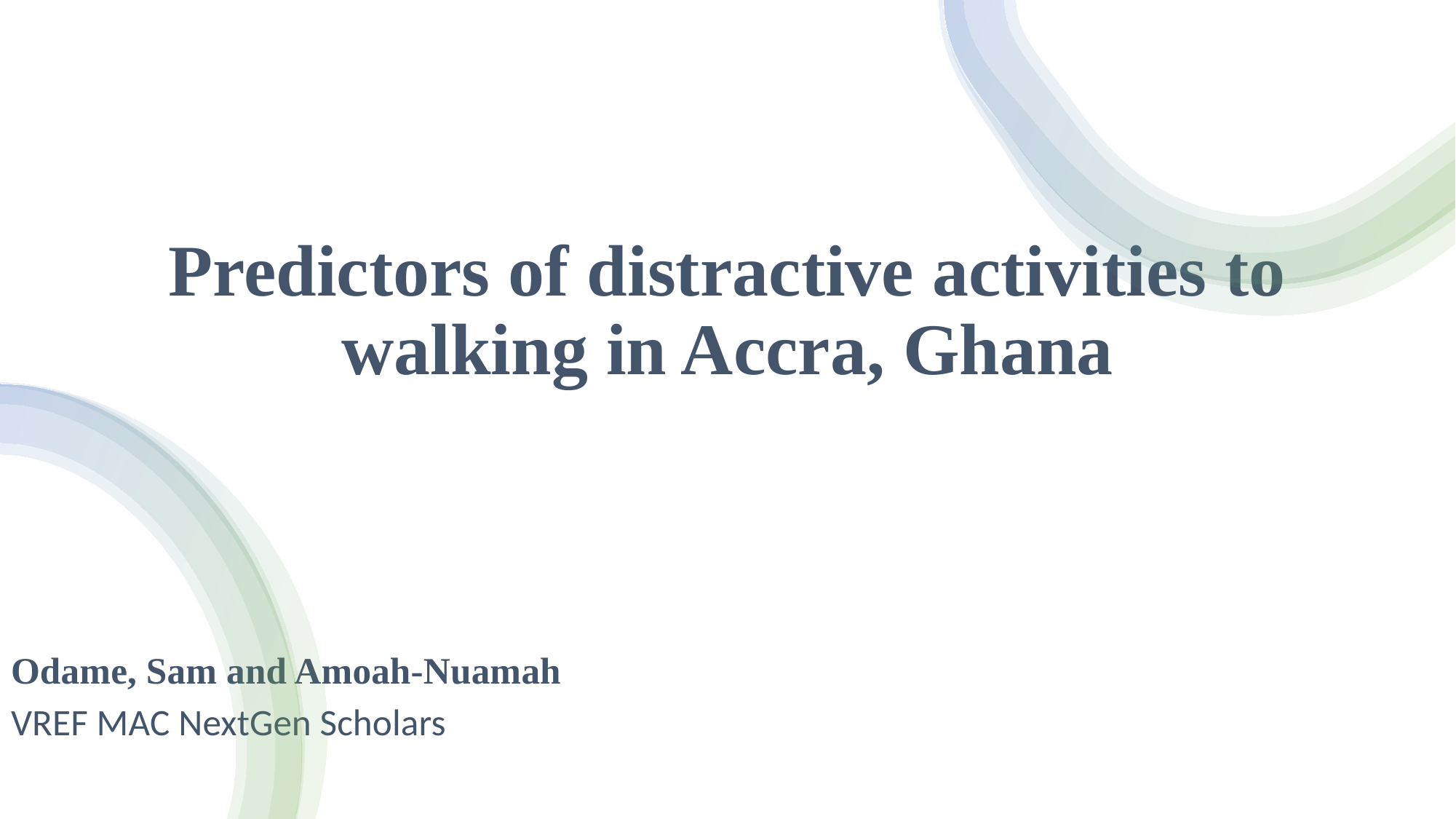

# Predictors of distractive activities to walking in Accra, Ghana

Odame, Sam and Amoah-Nuamah
VREF MAC NextGen Scholars